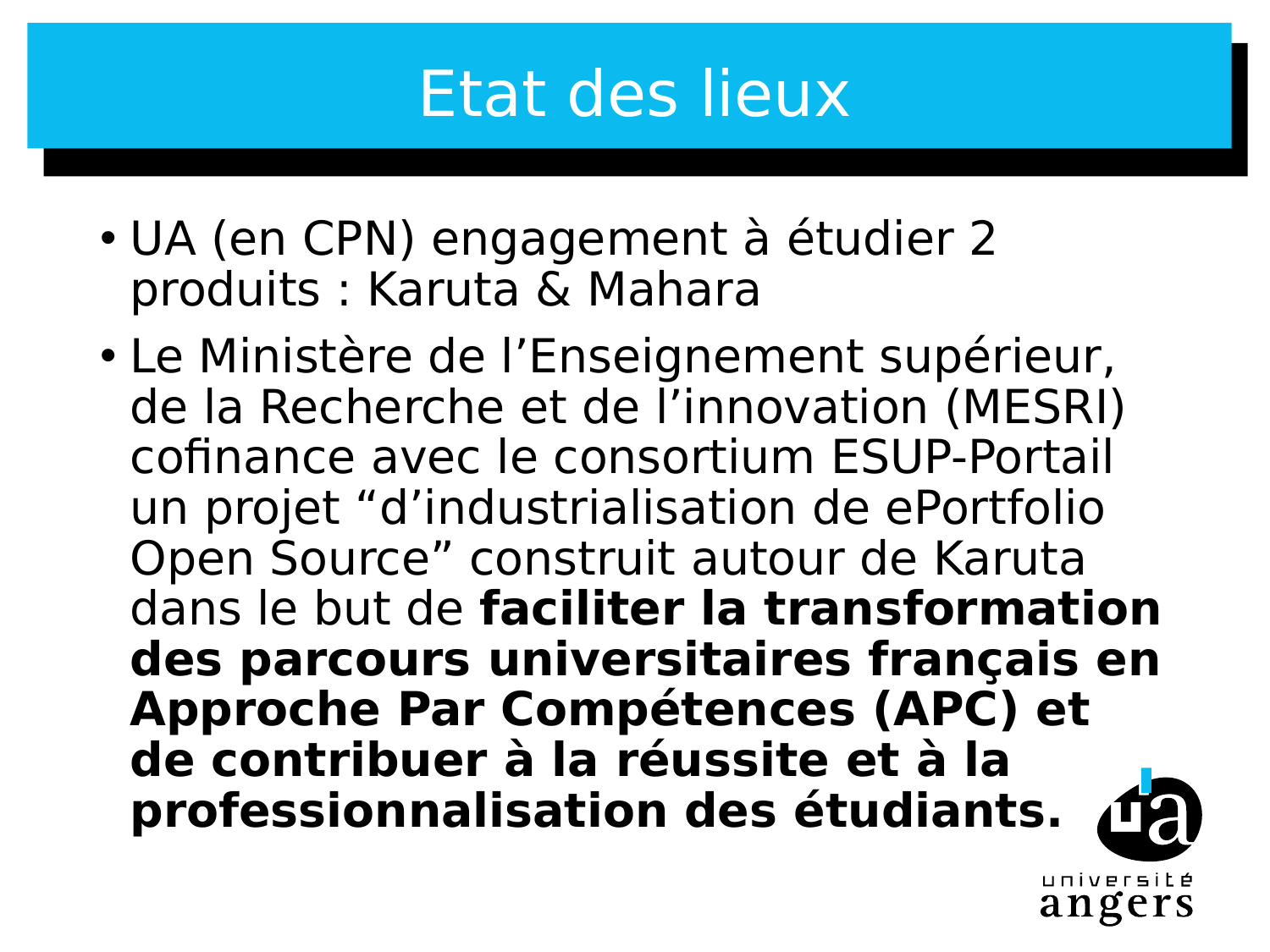

# Etat des lieux
UA (en CPN) engagement à étudier 2 produits : Karuta & Mahara
Le Ministère de l’Enseignement supérieur, de la Recherche et de l’innovation (MESRI) cofinance avec le consortium ESUP-Portail un projet “d’industrialisation de ePortfolio Open Source” construit autour de Karuta dans le but de faciliter la transformation des parcours universitaires français en Approche Par Compétences (APC) et de contribuer à la réussite et à la professionnalisation des étudiants.